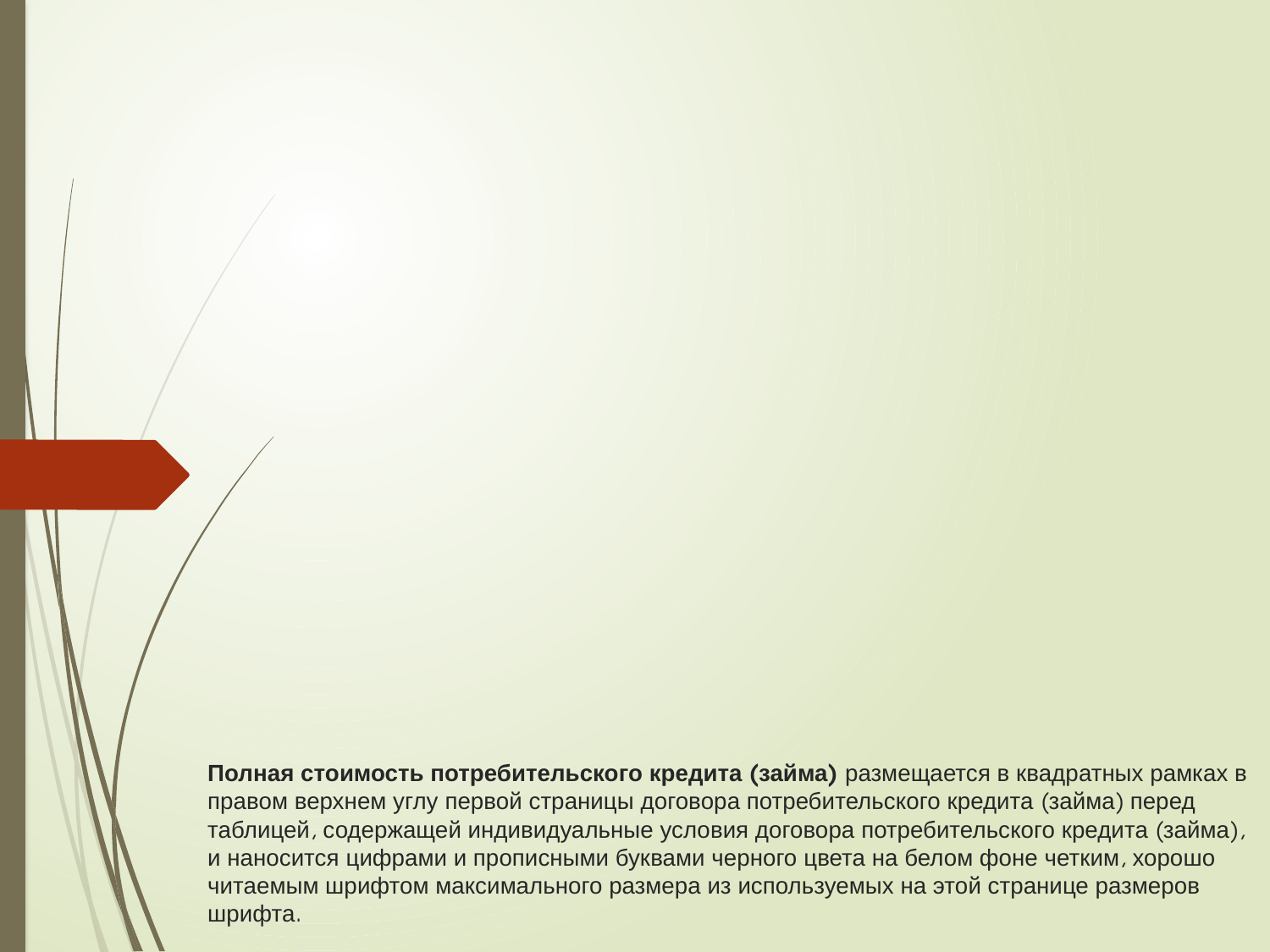

# Полная стоимость потребительского кредита (займа) размещается в квадратных рамках в правом верхнем углу первой страницы договора потребительского кредита (займа) перед таблицей, содержащей индивидуальные условия договора потребительского кредита (займа), и наносится цифрами и прописными буквами черного цвета на белом фоне четким, хорошо читаемым шрифтом максимального размера из используемых на этой странице размеров шрифта.